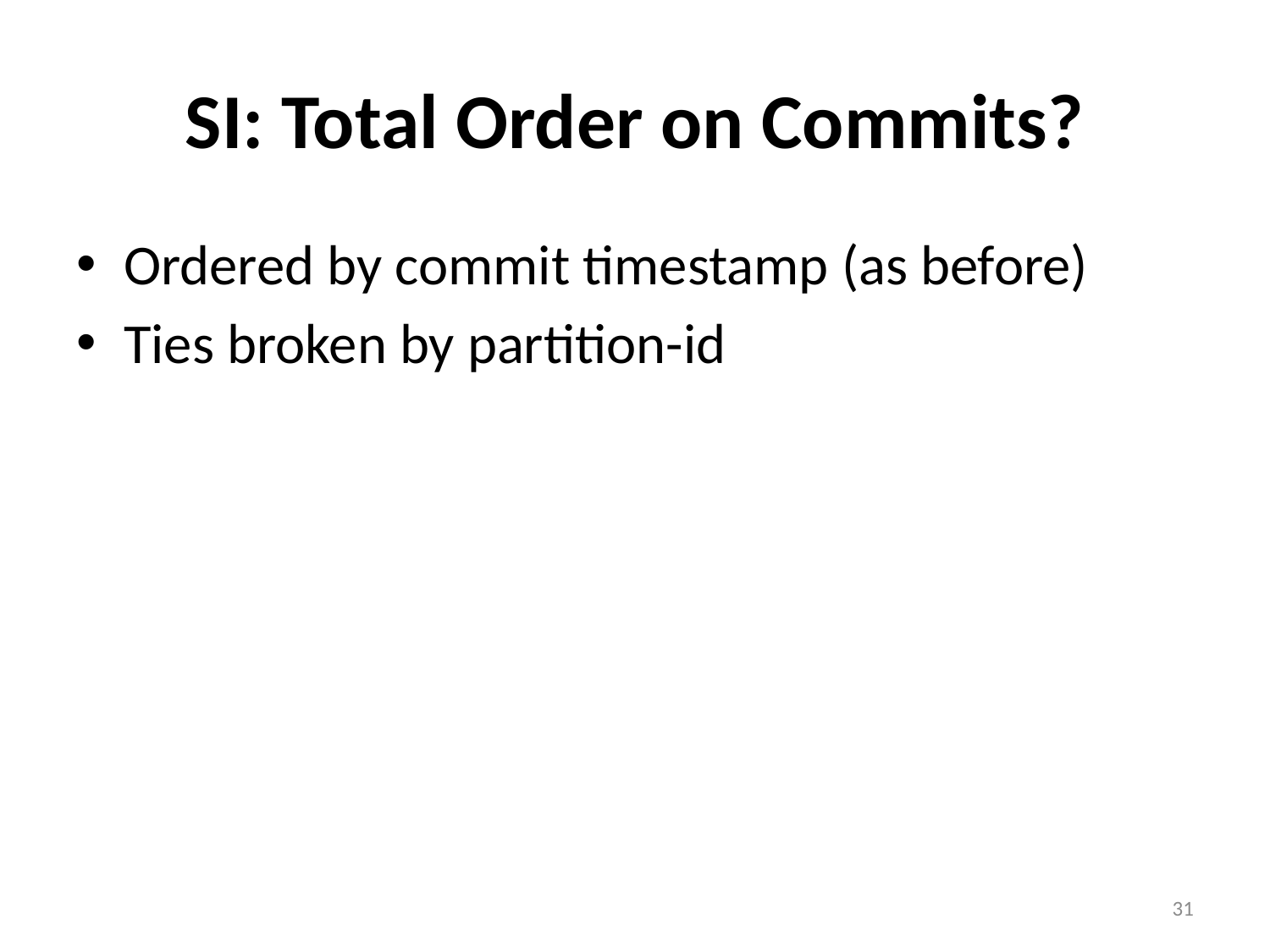

# SI: Total Order on Commits?
Ordered by commit timestamp (as before)
Ties broken by partition-id
31